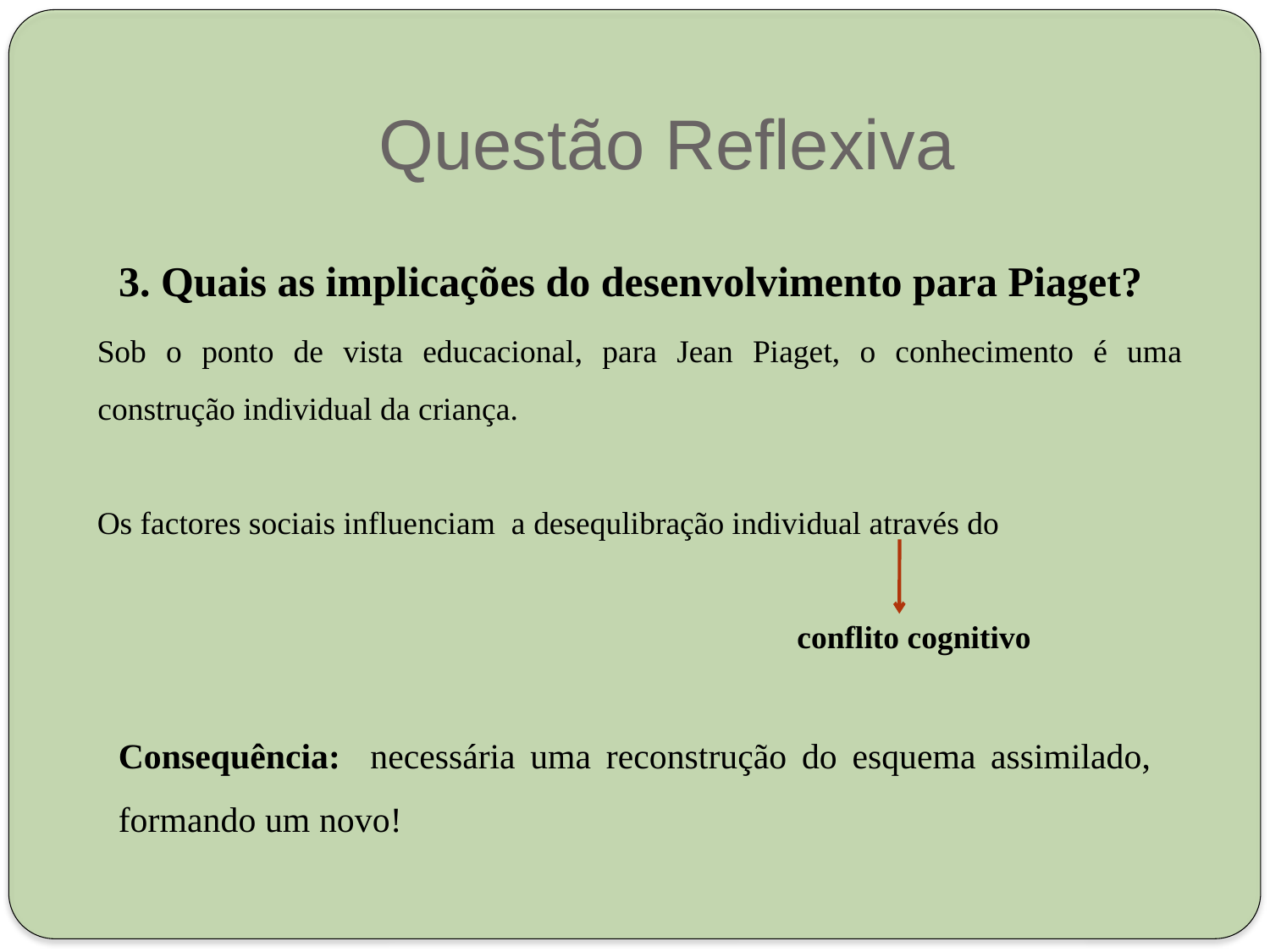

# Questão Reflexiva
3. Quais as implicações do desenvolvimento para Piaget?

Sob o ponto de vista educacional, para Jean Piaget, o conhecimento é uma construção individual da criança.

Os factores sociais influenciam  a desequlibração individual através do

						        conflito cognitivo
Consequência:  necessária uma reconstrução do esquema assimilado, formando um novo!